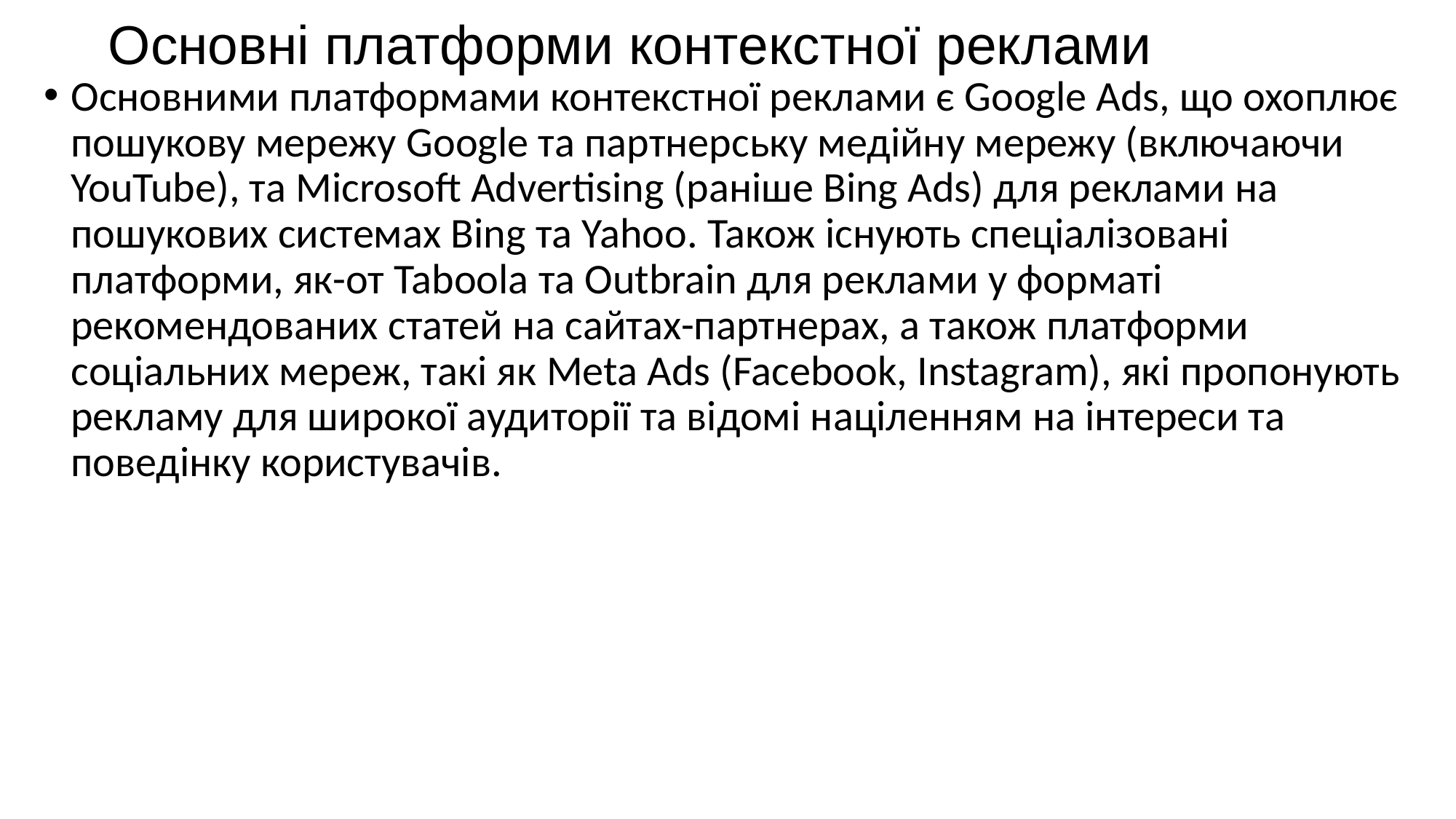

# Основні платформи контекстної реклами
Основними платформами контекстної реклами є Google Ads, що охоплює пошукову мережу Google та партнерську медійну мережу (включаючи YouTube), та Microsoft Advertising (раніше Bing Ads) для реклами на пошукових системах Bing та Yahoo. Також існують спеціалізовані платформи, як-от Taboola та Outbrain для реклами у форматі рекомендованих статей на сайтах-партнерах, а також платформи соціальних мереж, такі як Meta Ads (Facebook, Instagram), які пропонують рекламу для широкої аудиторії та відомі націленням на інтереси та поведінку користувачів.